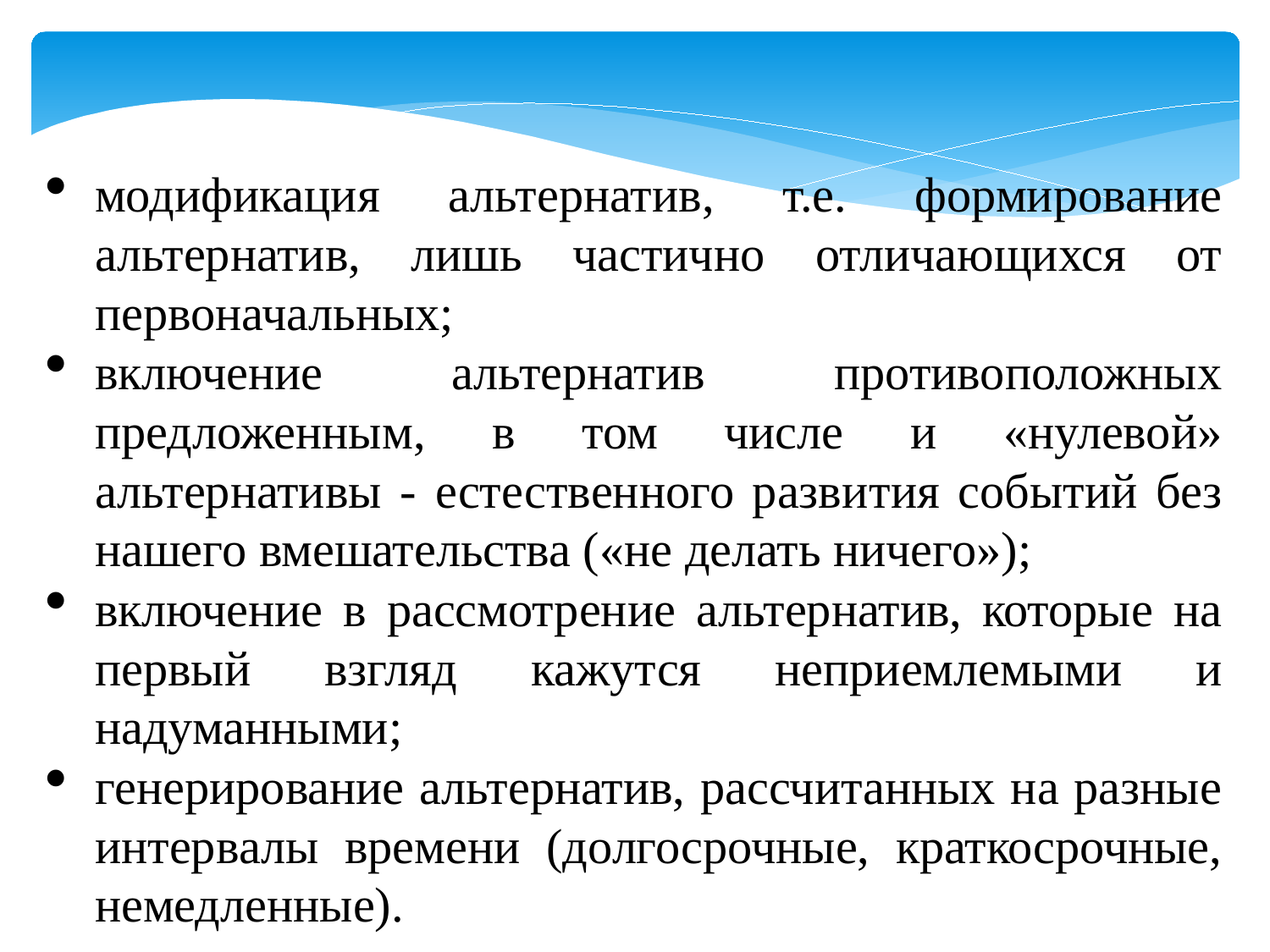

модификация альтернатив, т.е. формирование альтернатив, лишь частично отличающихся от первоначальных;
включение альтернатив противоположных предложенным, в том числе и «нулевой» альтернативы - естественного разви­тия событий без нашего вмешательства («не делать ничего»);
включение в рассмотрение альтернатив, которые на первый взгляд кажутся неприемлемыми и надуманными;
генерирование альтернатив, рассчитанных на разные интервалы времени (долгосрочные, краткосрочные, немедленные).